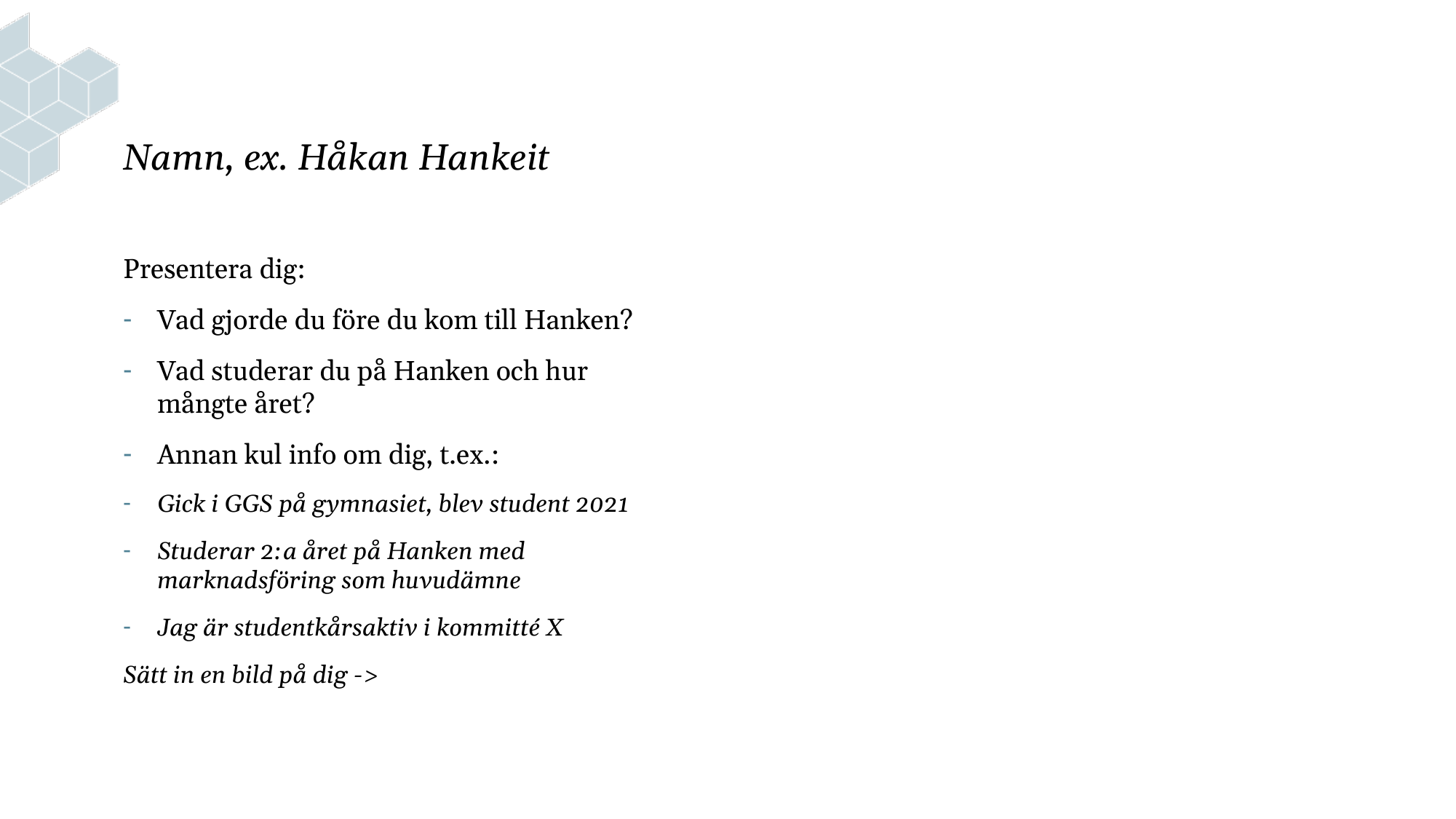

# Namn, ex. Håkan Hankeit
Presentera dig:
Vad gjorde du före du kom till Hanken?
Vad studerar du på Hanken och hur mångte året?
Annan kul info om dig, t.ex.:
Gick i GGS på gymnasiet, blev student 2021
Studerar 2:a året på Hanken med marknadsföring som huvudämne
Jag är studentkårsaktiv i kommitté X
Sätt in en bild på dig ->